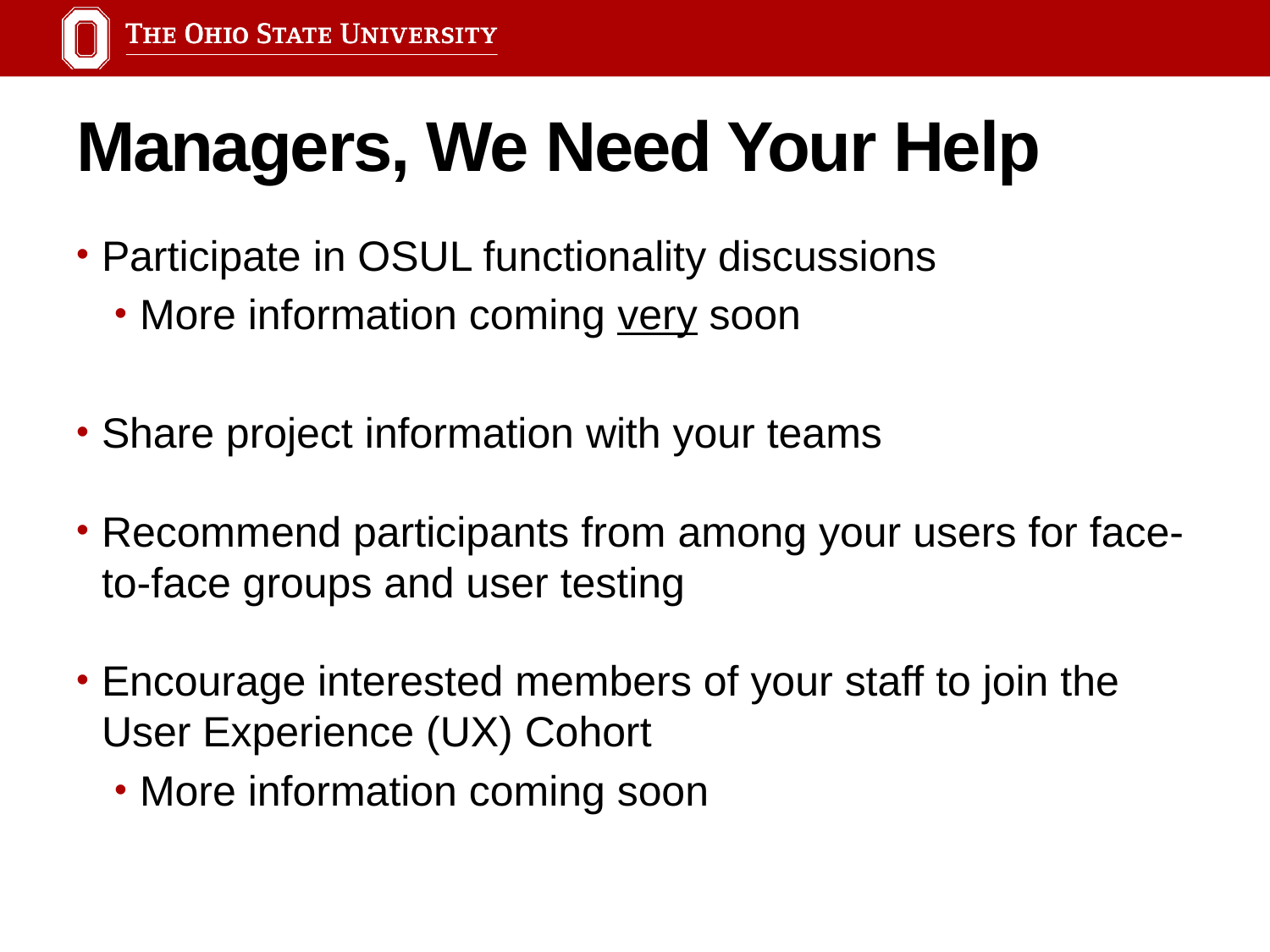

# Managers, We Need Your Help
Participate in OSUL functionality discussions
More information coming very soon

Share project information with your teams

Recommend participants from among your users for face-to-face groups and user testing

Encourage interested members of your staff to join the User Experience (UX) Cohort
More information coming soon